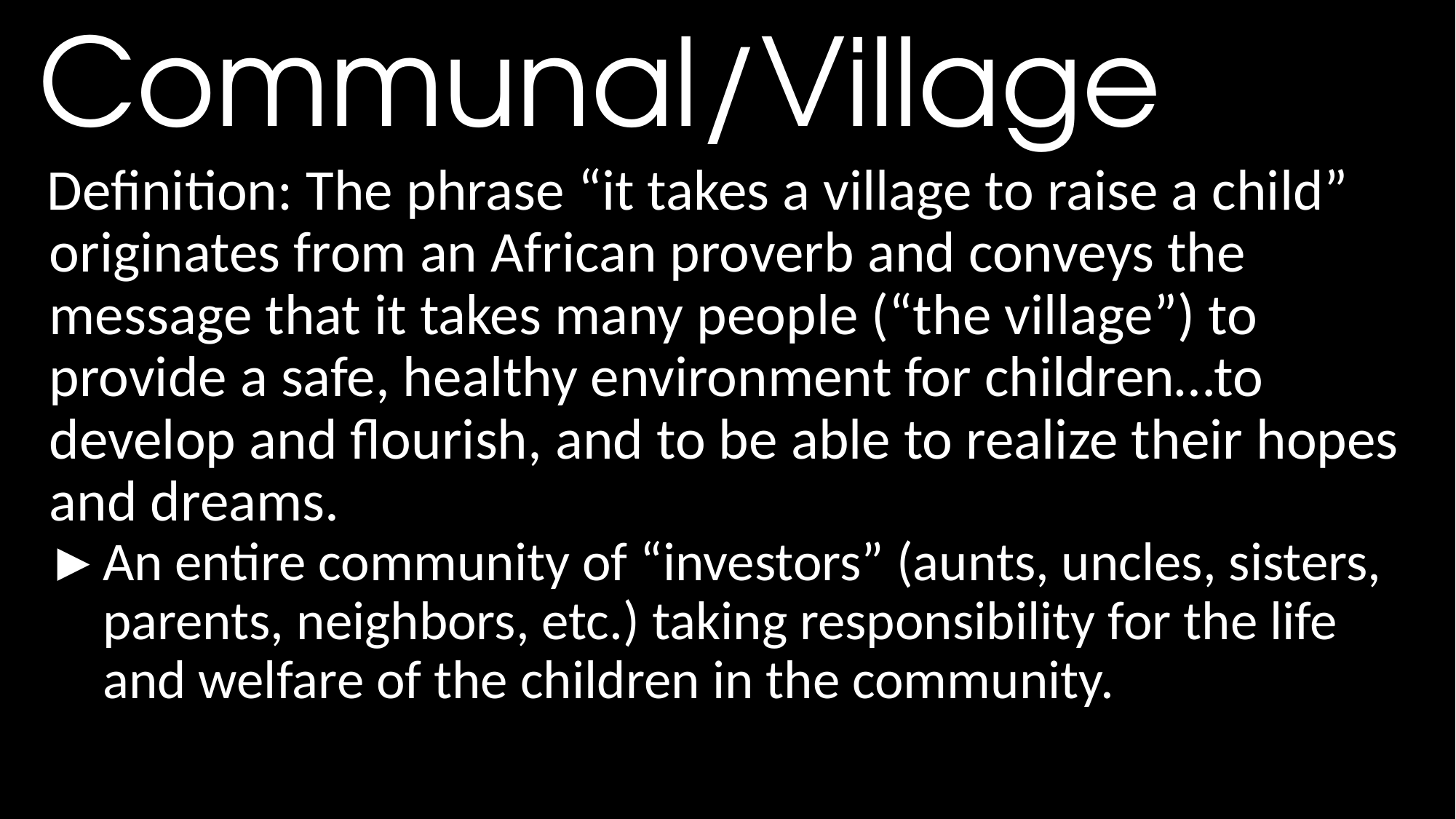

Communal/Village
Definition: The phrase “it takes a village to raise a child” originates from an African proverb and conveys the message that it takes many people (“the village”) to provide a safe, healthy environment for children…to develop and flourish, and to be able to realize their hopes and dreams.
►	An entire community of “investors” (aunts, uncles, sisters, parents, neighbors, etc.) taking responsibility for the life and welfare of the children in the community.